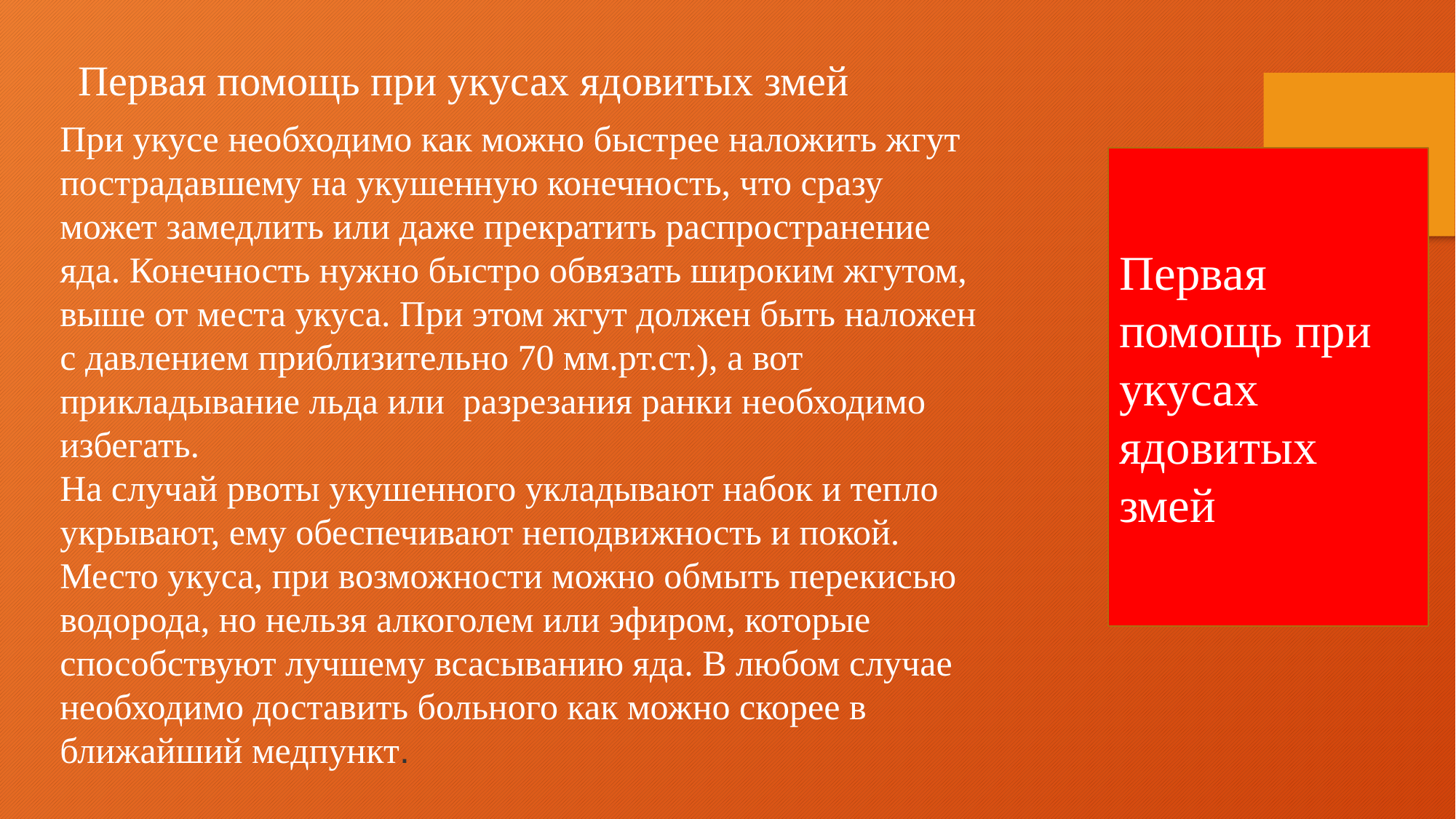

Первая помощь при укусах ядовитых змей
При укусе необходимо как можно быстрее наложить жгут пострадавшему на укушенную конечность, что сразу может замедлить или даже прекратить распространение яда. Конечность нужно быстро обвязать широким жгутом, выше от места укуса. При этом жгут должен быть наложен с давлением приблизительно 70 мм.рт.ст.), а вот прикладывание льда или  разрезания ранки необходимо избегать.
На случай рвоты укушенного укладывают набок и тепло укрывают, ему обеспечивают неподвижность и покой. Место укуса, при возможности можно обмыть перекисью водорода, но нельзя алкоголем или эфиром, которые способствуют лучшему всасыванию яда. В любом случае необходимо доставить больного как можно скорее в ближайший медпункт.
Первая помощь при укусах ядовитых змей